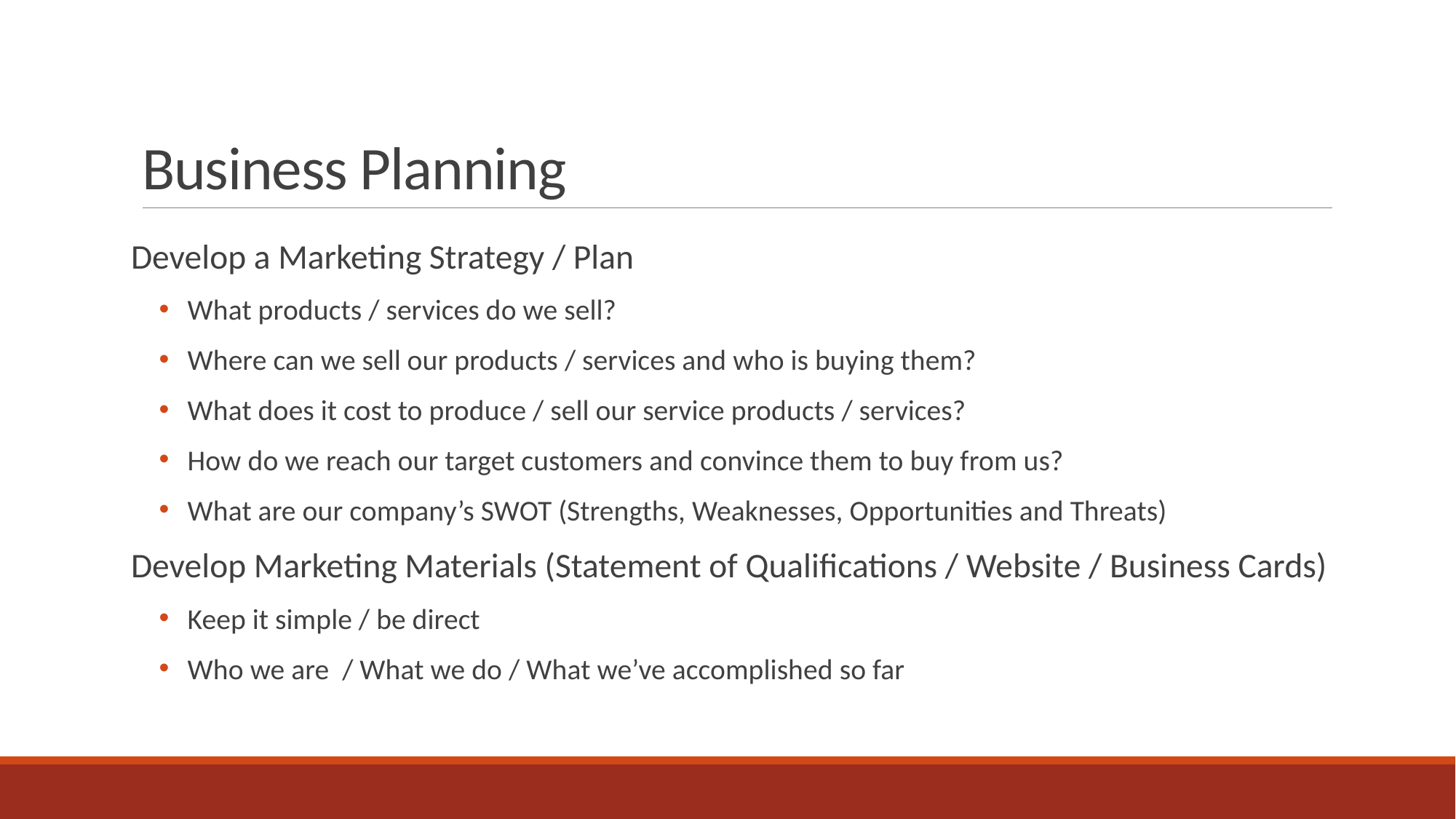

# Business Planning
Develop a Marketing Strategy / Plan
What products / services do we sell?
Where can we sell our products / services and who is buying them?
What does it cost to produce / sell our service products / services?
How do we reach our target customers and convince them to buy from us?
What are our company’s SWOT (Strengths, Weaknesses, Opportunities and Threats)
Develop Marketing Materials (Statement of Qualifications / Website / Business Cards)
Keep it simple / be direct
Who we are  / What we do / What we’ve accomplished so far